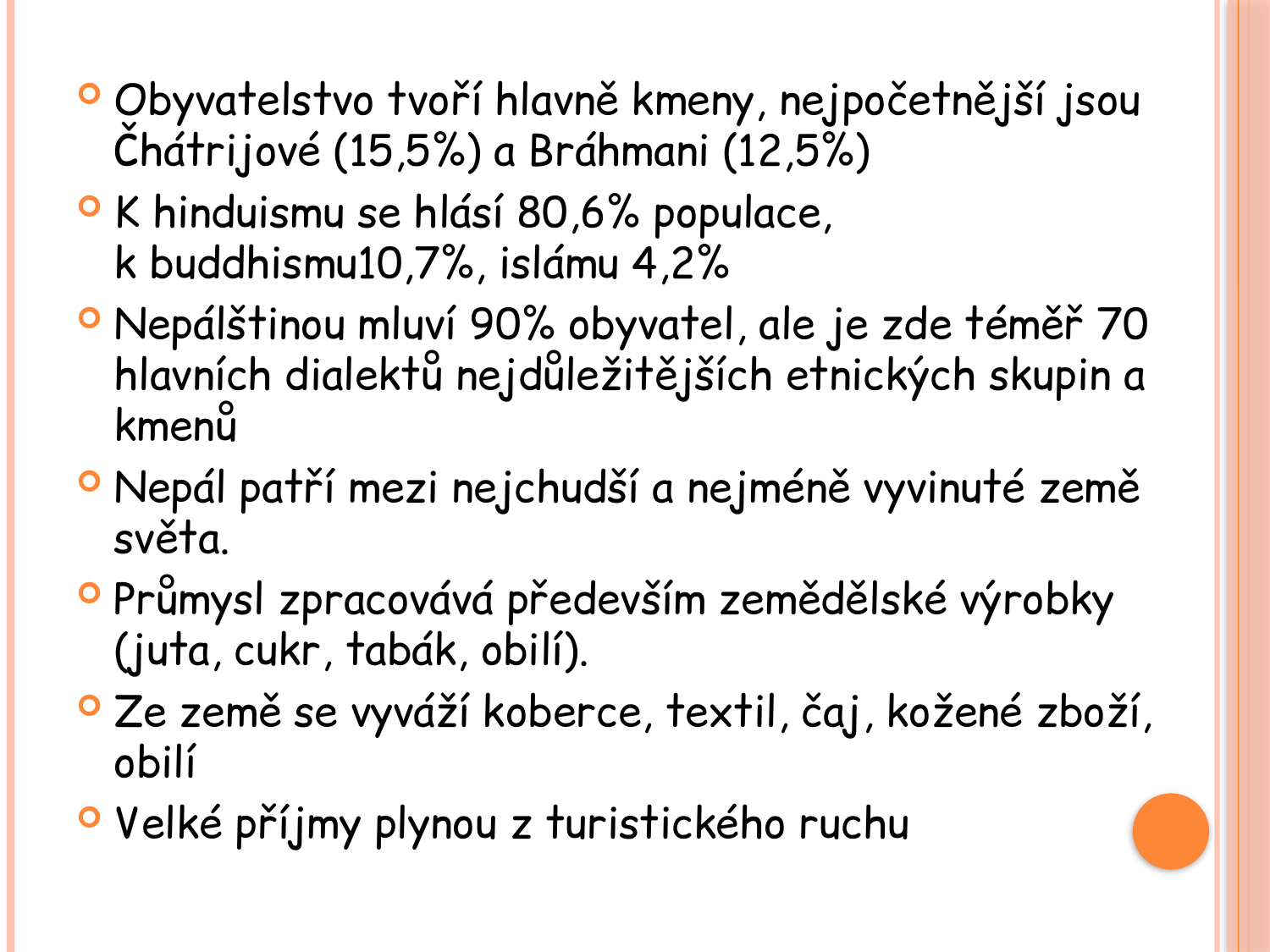

Obyvatelstvo tvoří hlavně kmeny, nejpočetnější jsou Čhátrijové (15,5%) a Bráhmani (12,5%)
K hinduismu se hlásí 80,6% populace, k buddhismu10,7%, islámu 4,2%
Nepálštinou mluví 90% obyvatel, ale je zde téměř 70 hlavních dialektů nejdůležitějších etnických skupin a kmenů
Nepál patří mezi nejchudší a nejméně vyvinuté země světa.
Průmysl zpracovává především zemědělské výrobky (juta, cukr, tabák, obilí).
Ze země se vyváží koberce, textil, čaj, kožené zboží, obilí
Velké příjmy plynou z turistického ruchu